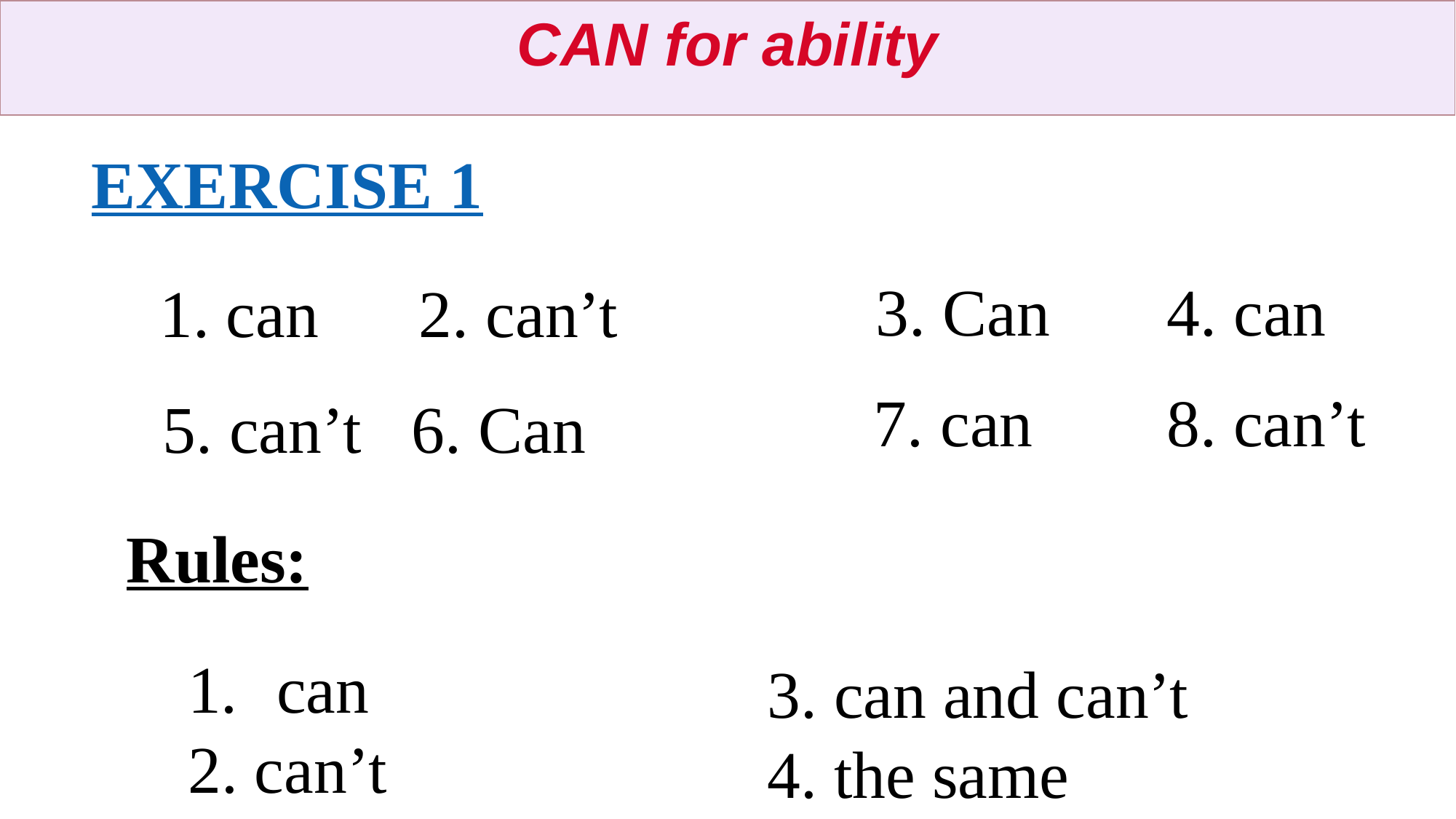

CAN for ability

EXERCISE 1
3. Can       4. can
1. can      2. can’t
7. can        8. can’t
5. can’t   6. Can
Rules:
can
2. can’t
3. can and can’t
4. the same